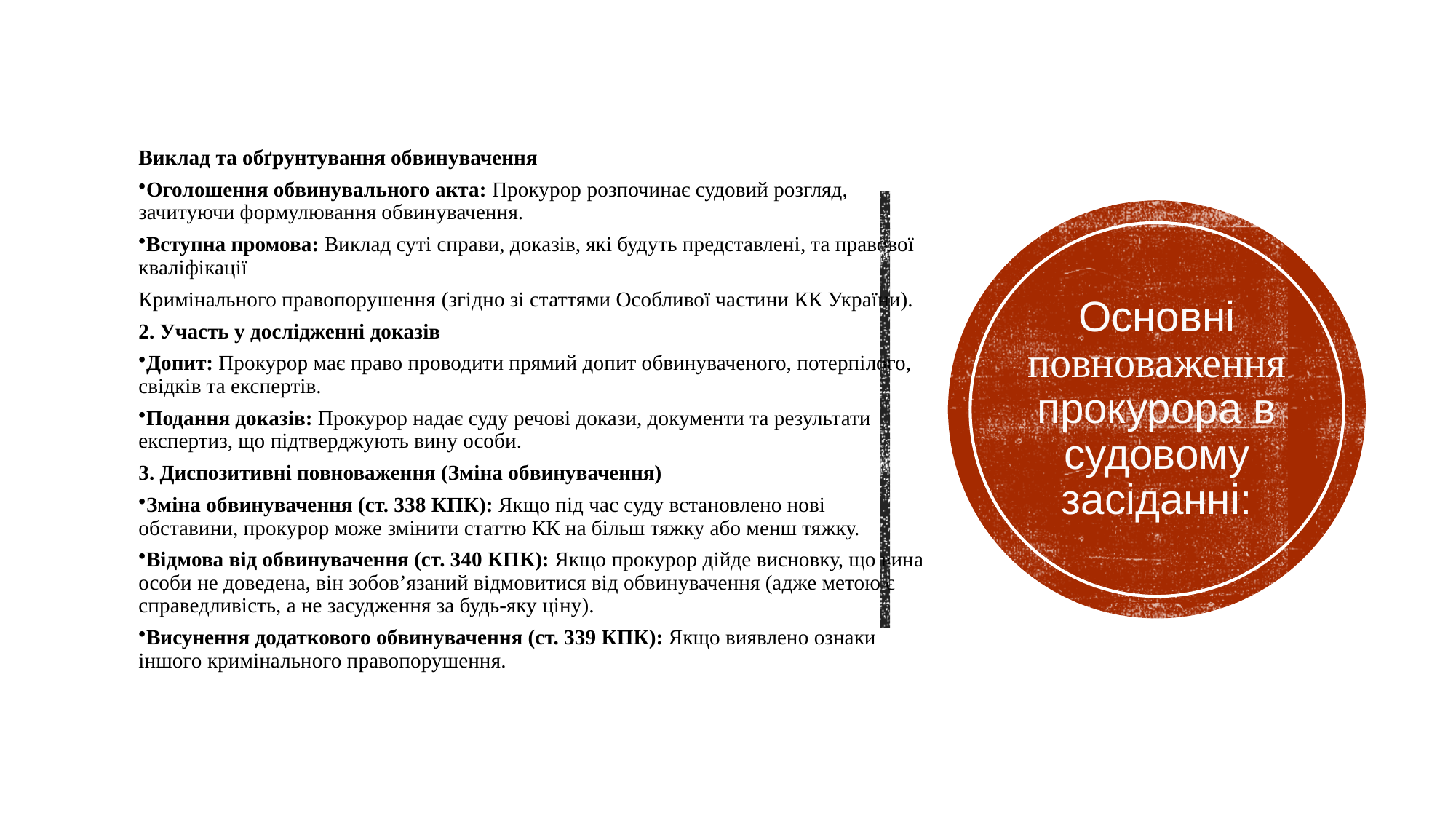

Виклад та обґрунтування обвинувачення
Оголошення обвинувального акта: Прокурор розпочинає судовий розгляд, зачитуючи формулювання обвинувачення.
Вступна промова: Виклад суті справи, доказів, які будуть представлені, та правової кваліфікації
Кримінального правопорушення (згідно зі статтями Особливої частини КК України).
2. Участь у дослідженні доказів
Допит: Прокурор має право проводити прямий допит обвинуваченого, потерпілого, свідків та експертів.
Подання доказів: Прокурор надає суду речові докази, документи та результати експертиз, що підтверджують вину особи.
3. Диспозитивні повноваження (Зміна обвинувачення)
Зміна обвинувачення (ст. 338 КПК): Якщо під час суду встановлено нові обставини, прокурор може змінити статтю КК на більш тяжку або менш тяжку.
Відмова від обвинувачення (ст. 340 КПК): Якщо прокурор дійде висновку, що вина особи не доведена, він зобов’язаний відмовитися від обвинувачення (адже метою є справедливість, а не засудження за будь-яку ціну).
Висунення додаткового обвинувачення (ст. 339 КПК): Якщо виявлено ознаки іншого кримінального правопорушення.

# Основні повноваження прокурора в судовому засіданні: